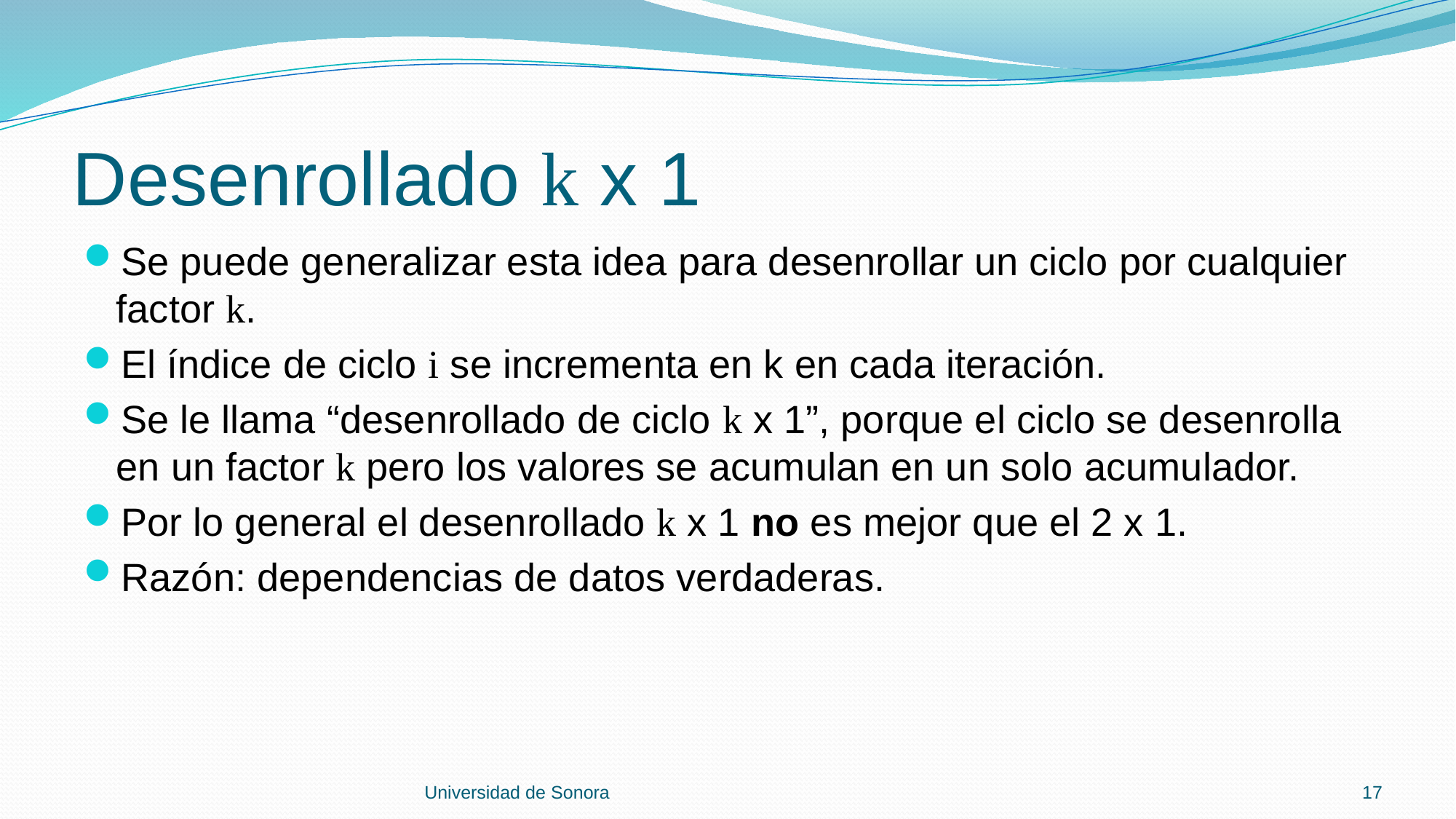

# Desenrollado k x 1
Se puede generalizar esta idea para desenrollar un ciclo por cualquier factor k.
El índice de ciclo i se incrementa en k en cada iteración.
Se le llama “desenrollado de ciclo k x 1”, porque el ciclo se desenrolla en un factor k pero los valores se acumulan en un solo acumulador.
Por lo general el desenrollado k x 1 no es mejor que el 2 x 1.
Razón: dependencias de datos verdaderas.

Universidad de Sonora
17